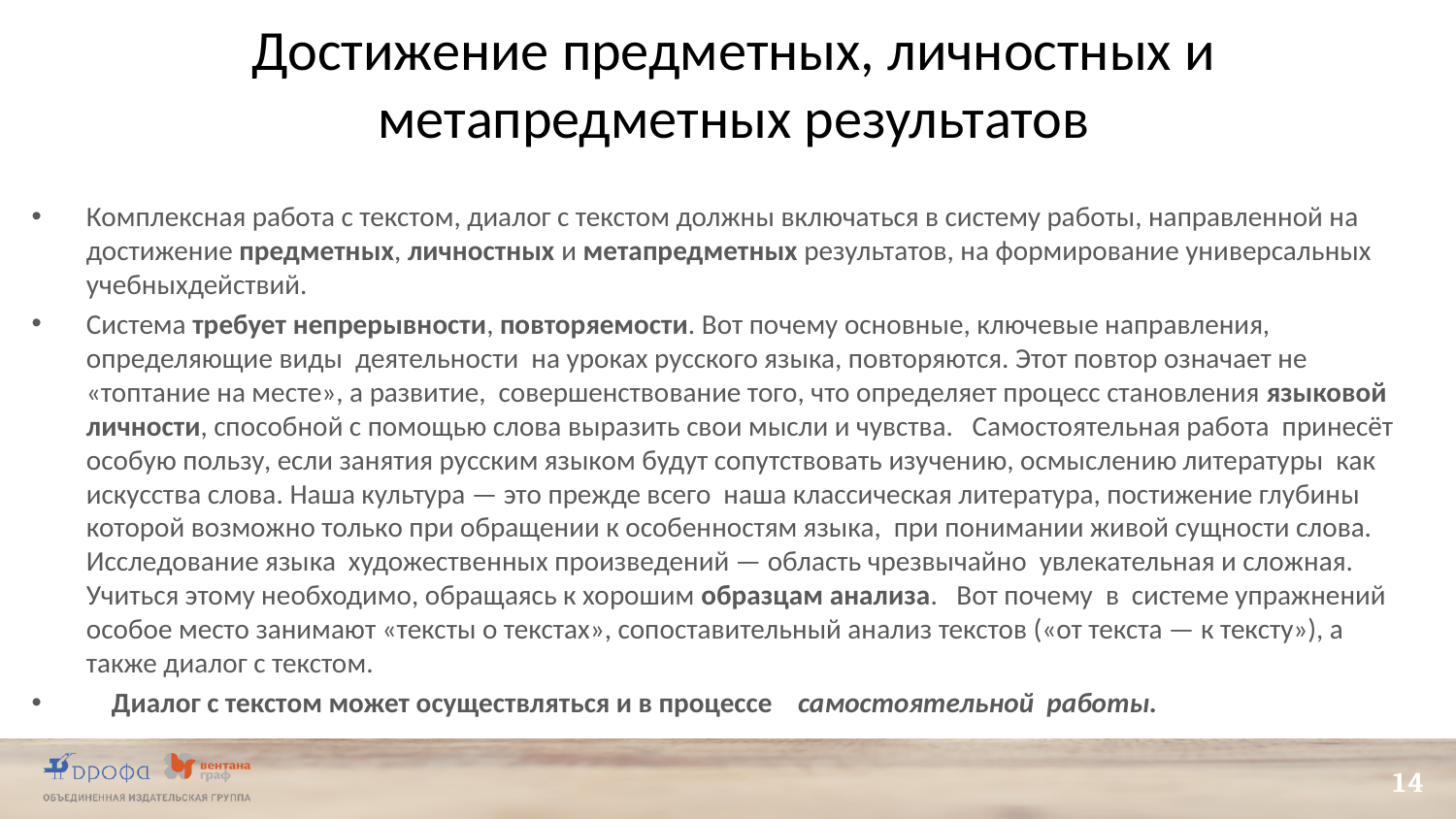

# Достижение предметных, личностных и метапредметных результатов
Комплексная работа с текстом, диалог с текстом должны включаться в систему работы, направленной на достижение предметных, личностных и метапредметных результатов, на формирование универсальных учебныхдействий.
Система требует непрерывности, повторяемости. Вот почему основные, ключевые направления, определяющие виды  деятельности  на уроках русского языка, повторяются. Этот повтор означает не «топтание на месте», а развитие,  совершенствование того, что определяет процесс становления языковой личности, способной с помощью слова выразить свои мысли и чувства.   Самостоятельная работа  принесёт особую пользу, если занятия русским языком будут сопутствовать изучению, осмыслению литературы  как искусства слова. Наша культура — это прежде всего  наша классическая литература, постижение глубины которой возможно только при обращении к особенностям языка,  при понимании живой сущности слова. Исследование языка  художественных произведений — область чрезвычайно  увлекательная и сложная. Учиться этому необходимо, обращаясь к хорошим образцам анализа.   Вот почему  в  системе упражнений   особое место занимают «тексты о текстах», сопоставительный анализ текстов («от текста — к тексту»), а также диалог с текстом.
    Диалог с текстом может осуществляться и в процессе    самостоятельной  работы.

14